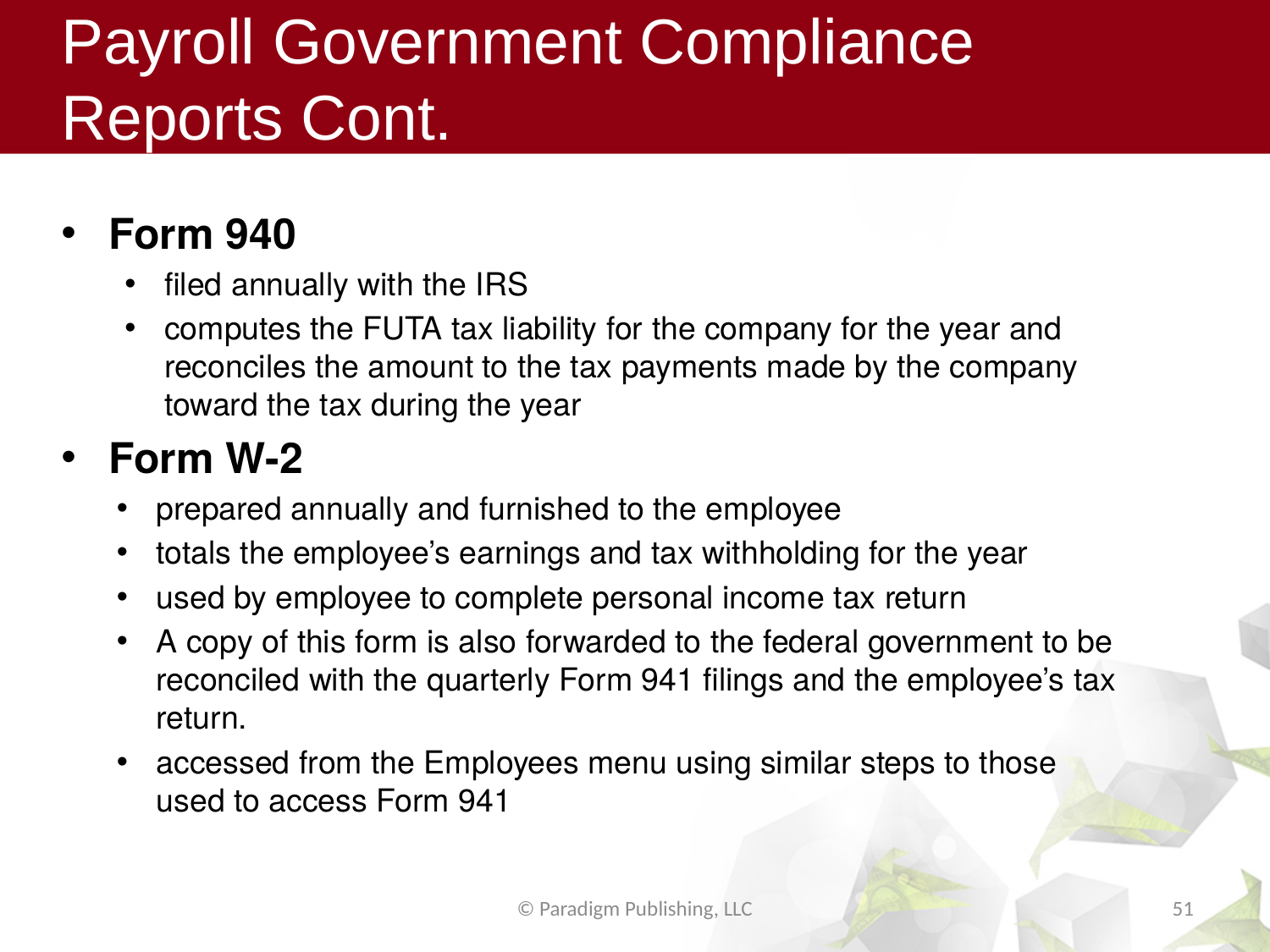

# Payroll Government Compliance Reports Cont.
Form 940
filed annually with the IRS
computes the FUTA tax liability for the company for the year and reconciles the amount to the tax payments made by the company toward the tax during the year
Form W-2
prepared annually and furnished to the employee
totals the employee’s earnings and tax withholding for the year
used by employee to complete personal income tax return
A copy of this form is also forwarded to the federal government to be reconciled with the quarterly Form 941 filings and the employee’s tax return.
accessed from the Employees menu using similar steps to those used to access Form 941
© Paradigm Publishing, LLC
51